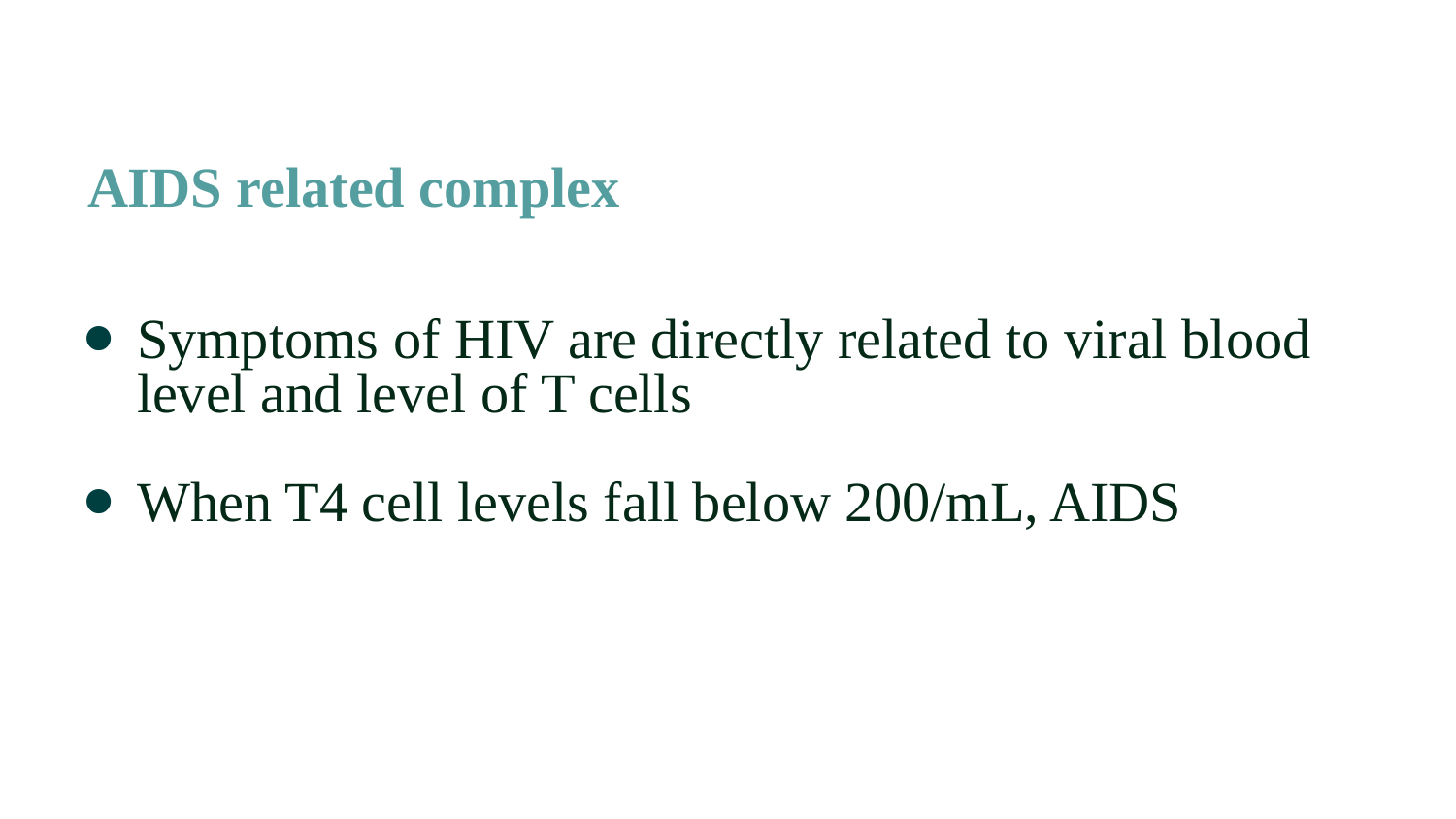

# AIDS related complex
Symptoms of HIV are directly related to viral blood level and level of T cells

When T4 cell levels fall below 200/mL, AIDS